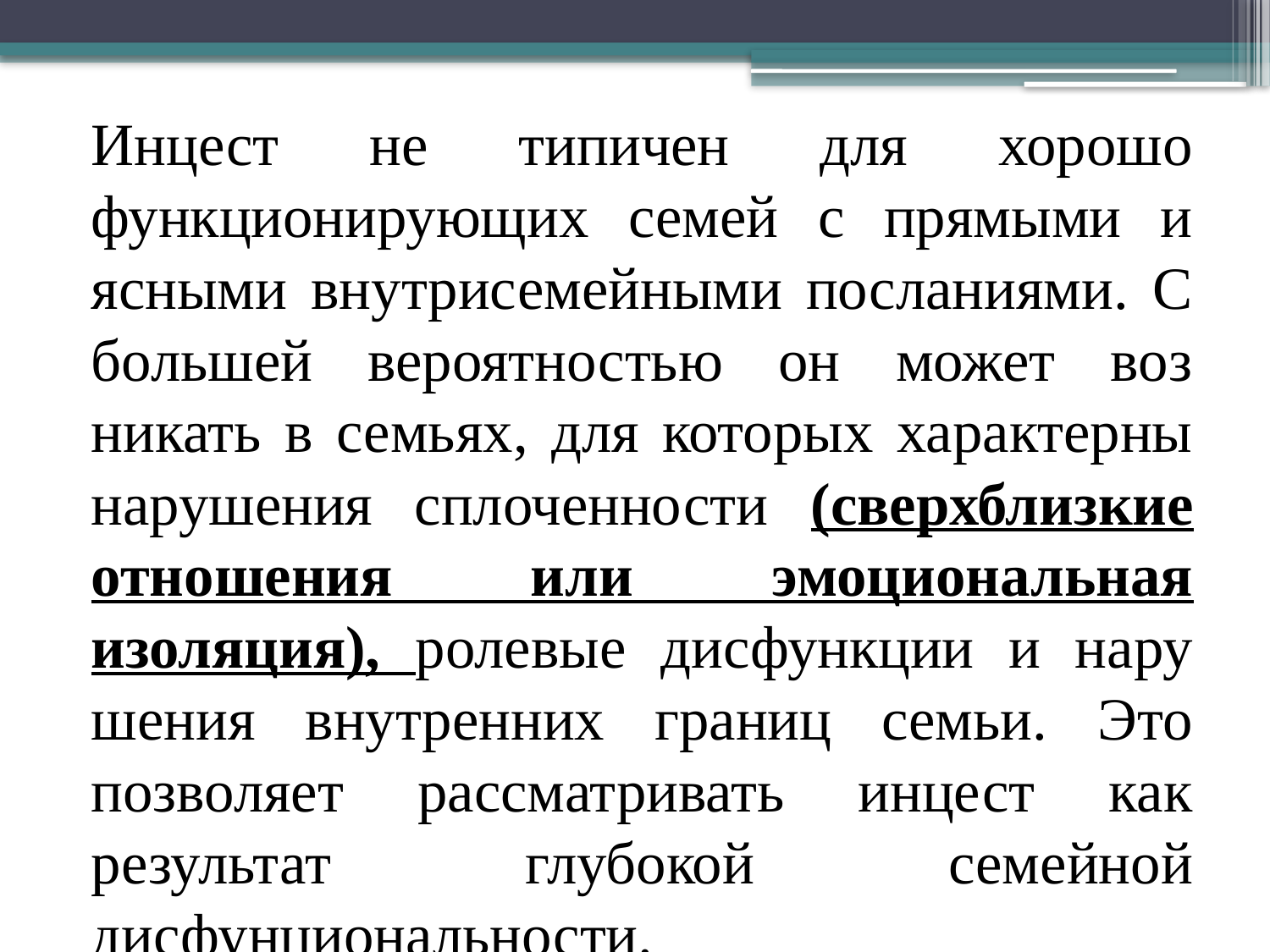

Инцест не типичен для хорошо функционирующих семей с прямыми и ясными внутрисемейными посланиями. С большей вероятностью он может воз­никать в семьях, для которых характерны нарушения сплоченности (сверхблиз­кие отношения или эмоциональная изоляция), ролевые дисфункции и нару­шения внутренних границ семьи. Это позволяет рассматривать инцест как результат глубокой семейной дисфунциональности.